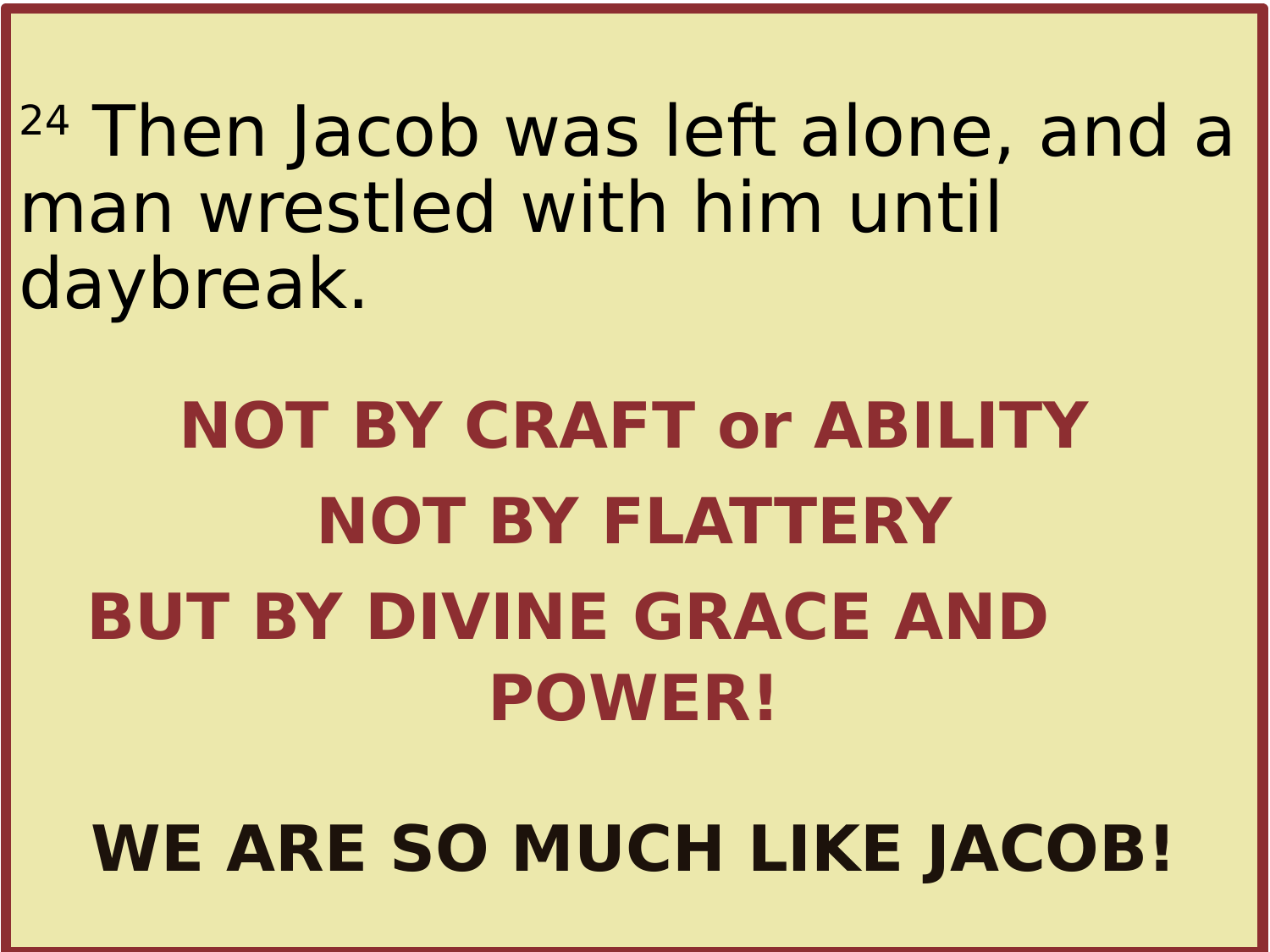

24 Then Jacob was left alone, and a man wrestled with him until daybreak.

NOT BY CRAFT or ABILITY
NOT BY FLATTERY
BUT BY DIVINE GRACE AND       POWER!

WE ARE SO MUCH LIKE JACOB!